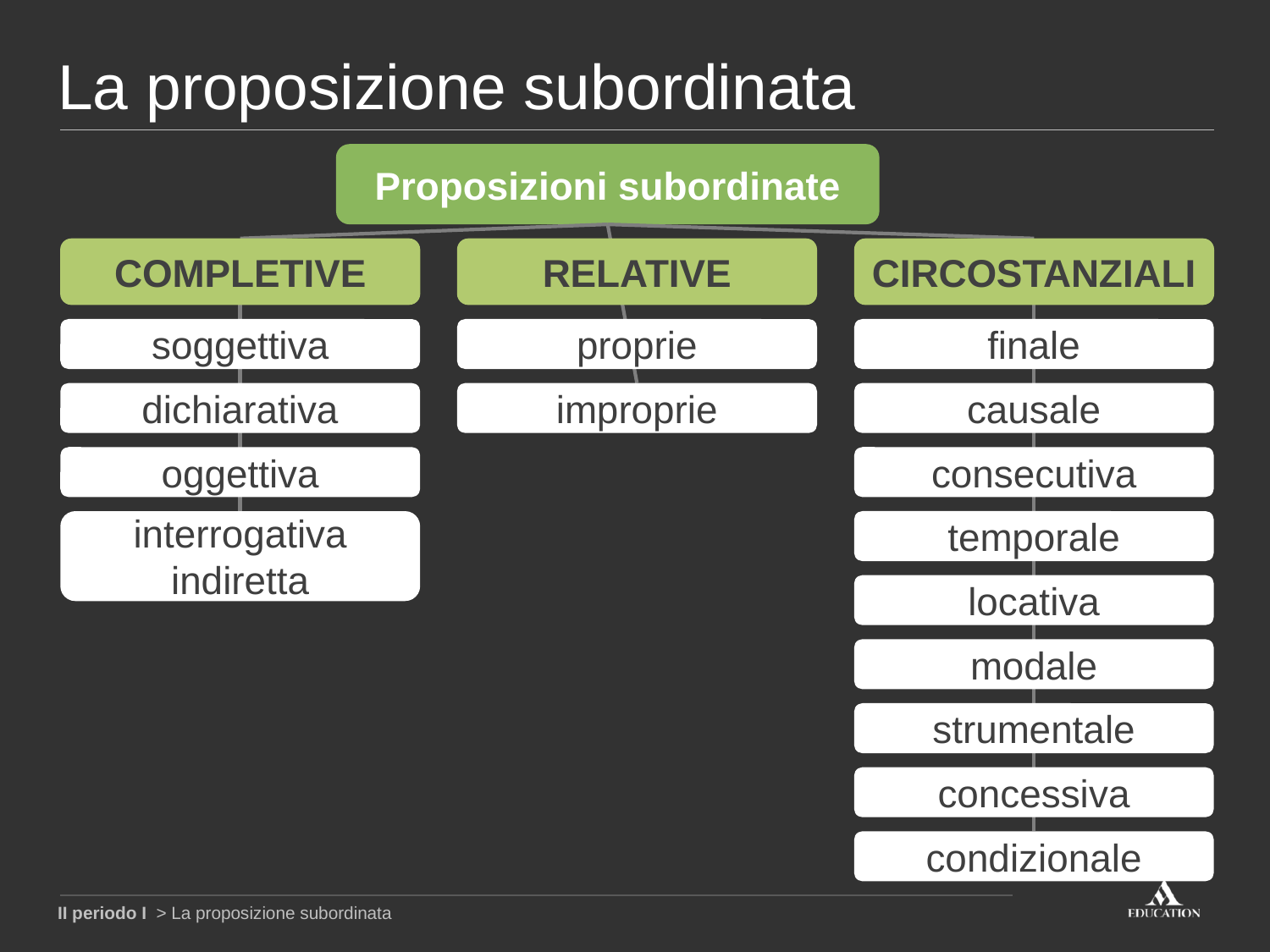

La proposizione subordinata
Proposizioni subordinate
COMPLETIVE
RELATIVE
CIRCOSTANZIALI
soggettiva
proprie
finale
dichiarativa
improprie
causale
oggettiva
consecutiva
interrogativa
indiretta
temporale
locativa
modale
strumentale
concessiva
condizionale
II periodo I  > La proposizione subordinata